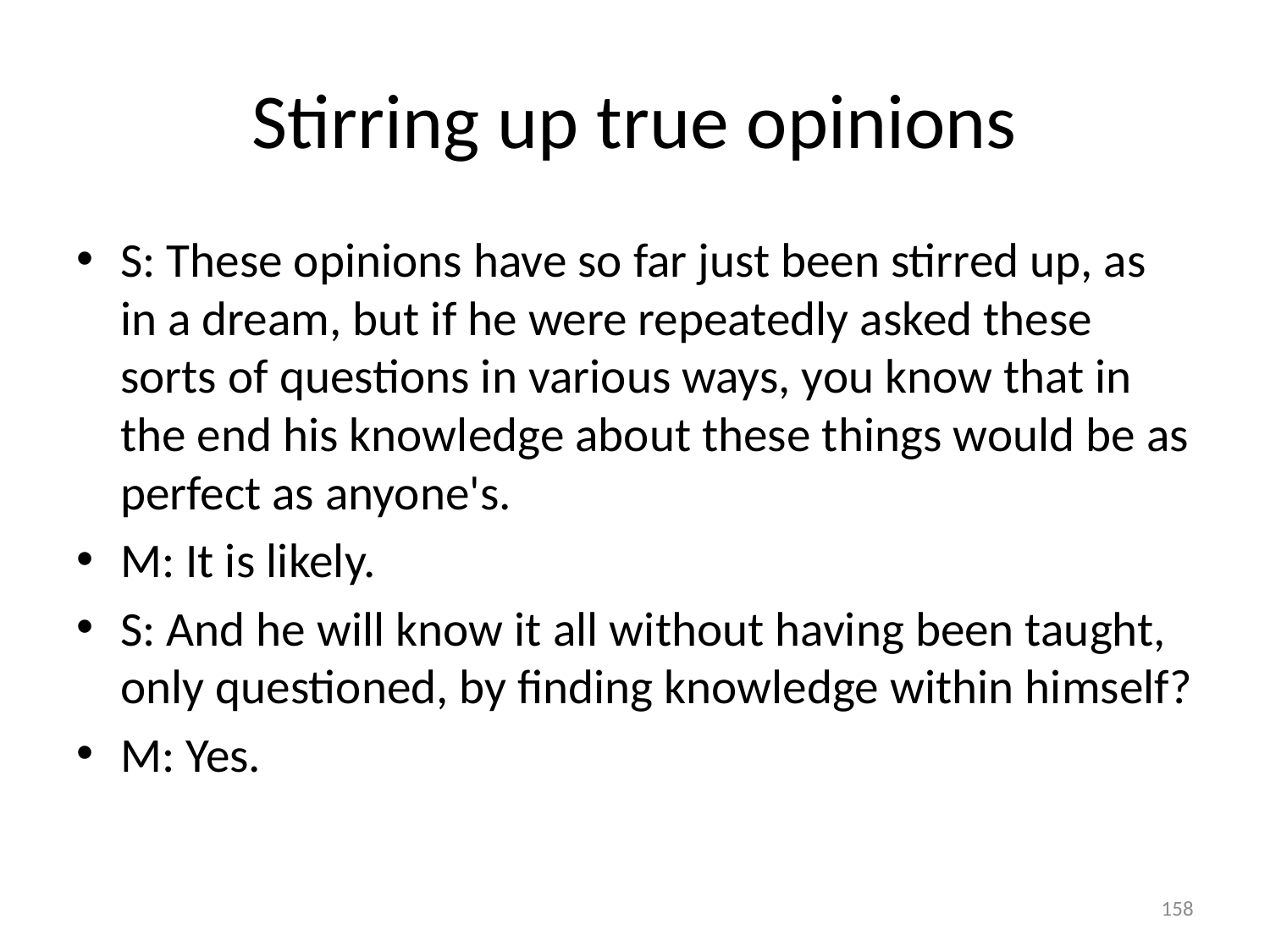

# Stirring up true opinions
S: These opinions have so far just been stirred up, as in a dream, but if he were repeatedly asked these sorts of questions in various ways, you know that in the end his knowledge about these things would be as perfect as anyone's.
M: It is likely.
S: And he will know it all without having been taught, only questioned, by finding knowledge within himself?
M: Yes.

158